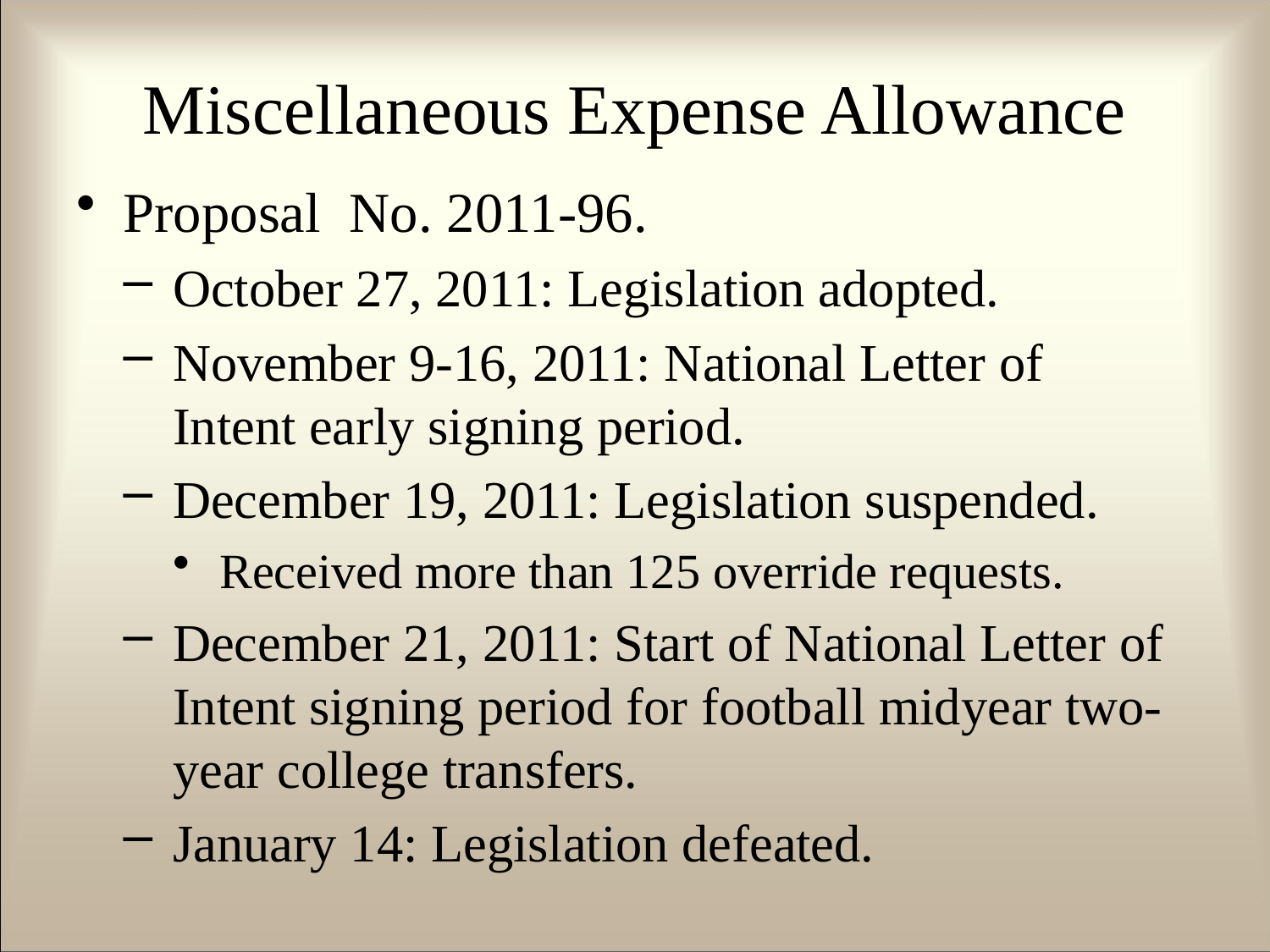

# Miscellaneous Expense Allowance
Proposal  No. 2011-96.
October 27, 2011: Legislation adopted.
November 9-16, 2011: National Letter of  Intent early signing period.
December 19, 2011: Legislation suspended.
Received more than 125 override requests.
December 21, 2011: Start of National Letter of Intent signing period for football midyear two-year college transfers.
January 14: Legislation defeated.